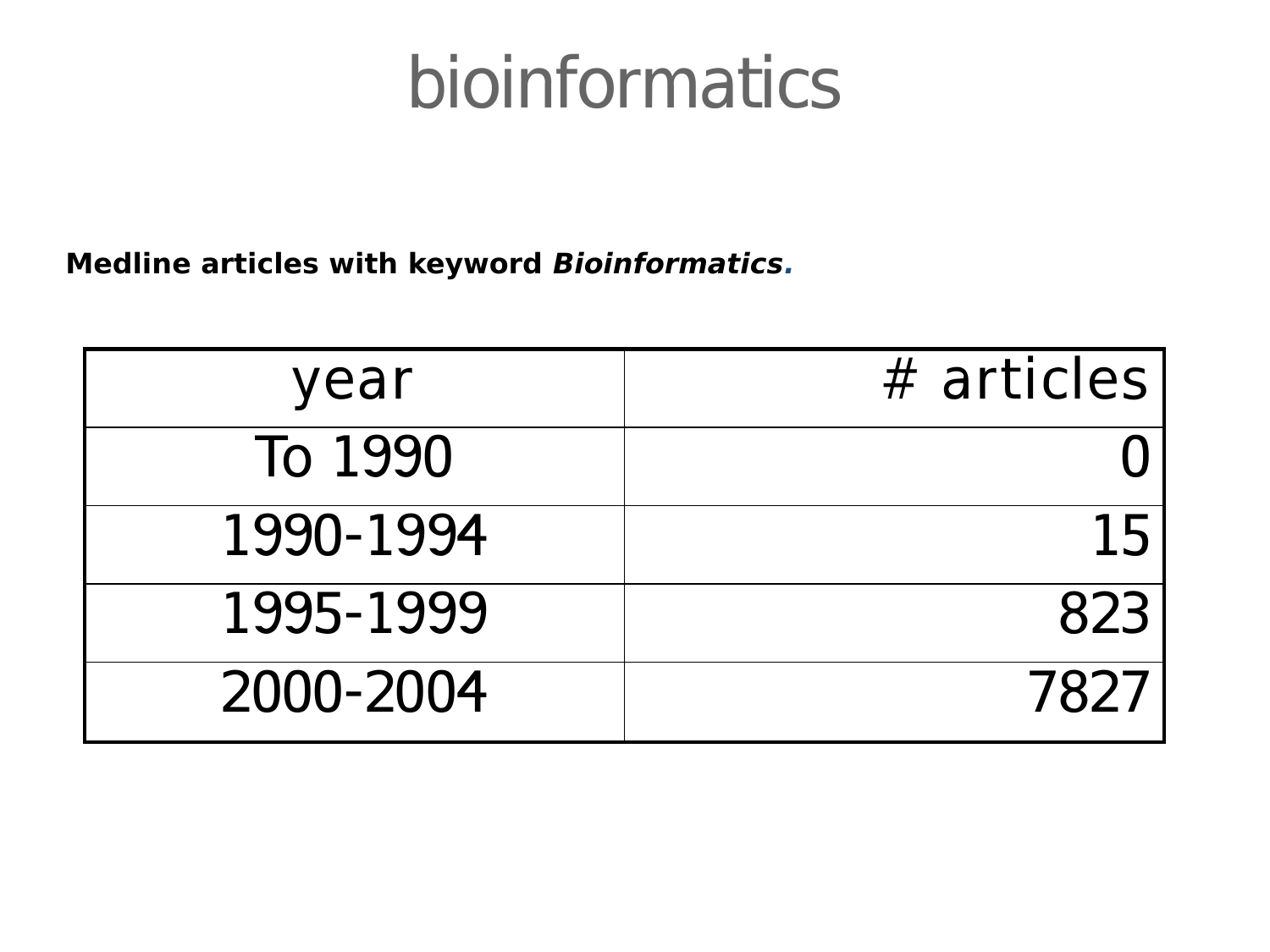

# bioinformatics
Medline articles with keyword Bioinformatics.
| year | # articles |
| --- | --- |
| To 1990 | 0 |
| 1990-1994 | 15 |
| 1995-1999 | 823 |
| 2000-2004 | 7827 |